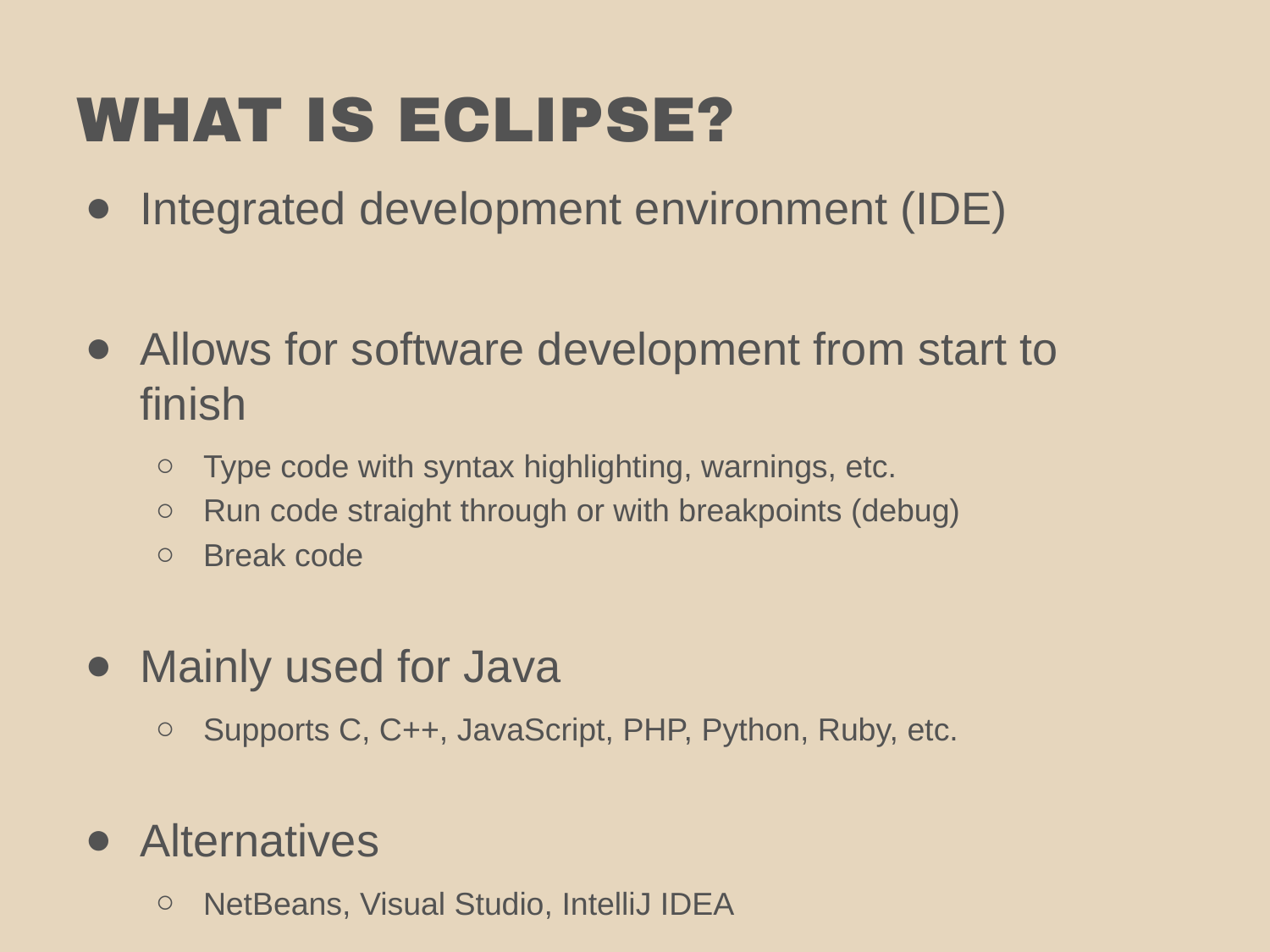

# WHAT IS ECLIPSE?
Integrated development environment (IDE)

Allows for software development from start to finish
Type code with syntax highlighting, warnings, etc.
Run code straight through or with breakpoints (debug)
Break code

Mainly used for Java
Supports C, C++, JavaScript, PHP, Python, Ruby, etc.

Alternatives
NetBeans, Visual Studio, IntelliJ IDEA